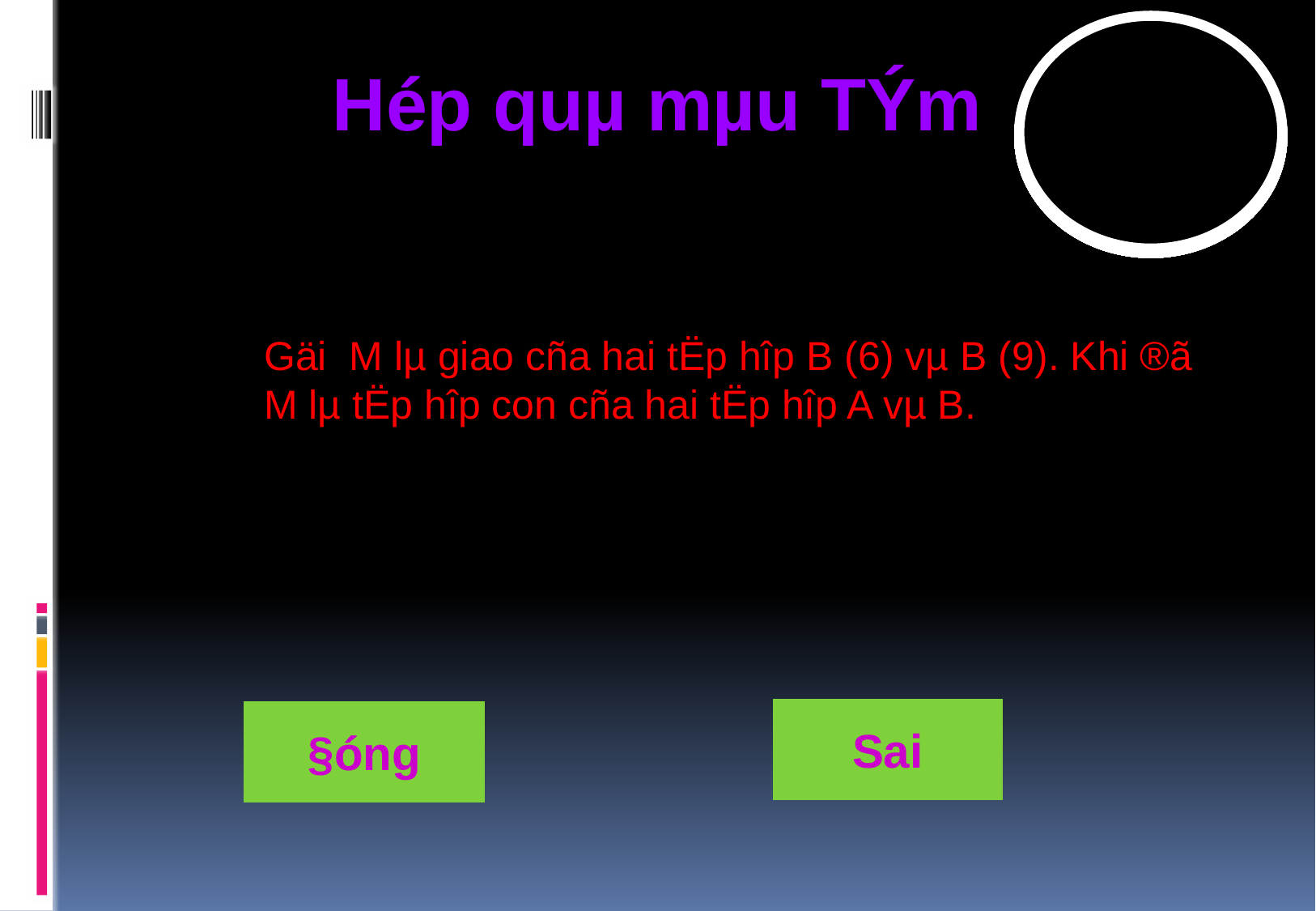

0
1
2
3
4
5
6
7
8
9
10
11
12
13
14
15
Hép quµ mµu TÝm
Gäi  M lµ giao cña hai tËp hîp B (6) vµ B (9). Khi ®ã M lµ tËp hîp con cña hai tËp hîp A vµ B.
Sai
§óng